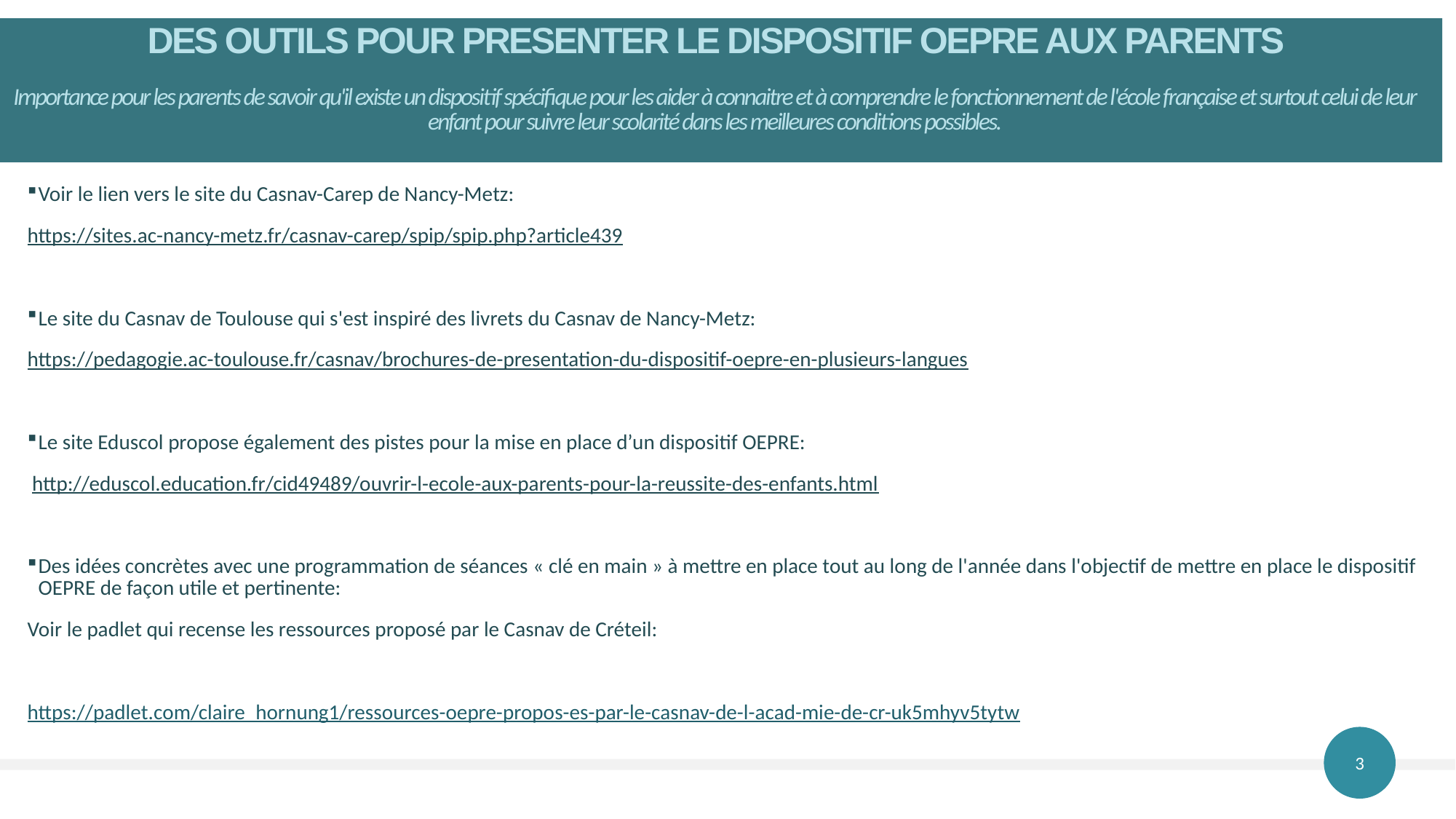

# DES OUTILS POUR PRESENTER LE DISPOSITIF OEPRE AUX PARENTS Importance pour les parents de savoir qu'il existe un dispositif spécifique pour les aider à connaitre et à comprendre le fonctionnement de l'école française et surtout celui de leur enfant pour suivre leur scolarité dans les meilleures conditions possibles.

Voir le lien vers le site du Casnav-Carep de Nancy-Metz:
https://sites.ac-nancy-metz.fr/casnav-carep/spip/spip.php?article439

Le site du Casnav de Toulouse qui s'est inspiré des livrets du Casnav de Nancy-Metz:
https://pedagogie.ac-toulouse.fr/casnav/brochures-de-presentation-du-dispositif-oepre-en-plusieurs-langues

Le site Eduscol propose également des pistes pour la mise en place d’un dispositif OEPRE:
 http://eduscol.education.fr/cid49489/ouvrir-l-ecole-aux-parents-pour-la-reussite-des-enfants.html

Des idées concrètes avec une programmation de séances « clé en main » à mettre en place tout au long de l'année dans l'objectif de mettre en place le dispositif OEPRE de façon utile et pertinente:
Voir le padlet qui recense les ressources proposé par le Casnav de Créteil:

https://padlet.com/claire_hornung1/ressources-oepre-propos-es-par-le-casnav-de-l-acad-mie-de-cr-uk5mhyv5tytw